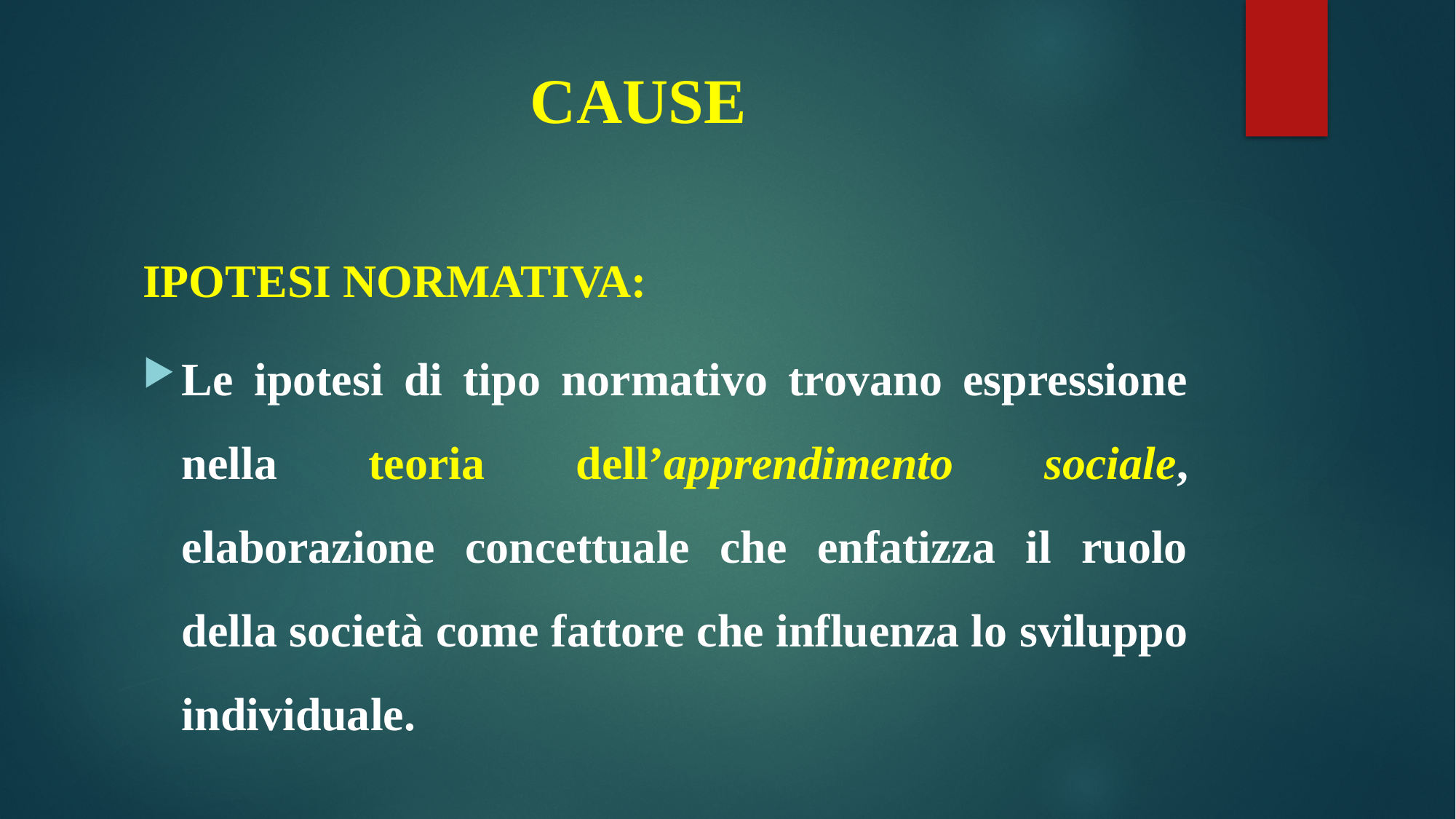

# CAUSE
IPOTESI NORMATIVA:
Le ipotesi di tipo normativo trovano espressione nella teoria dell’apprendimento sociale, elaborazione concettuale che enfatizza il ruolo della società come fattore che influenza lo sviluppo individuale.